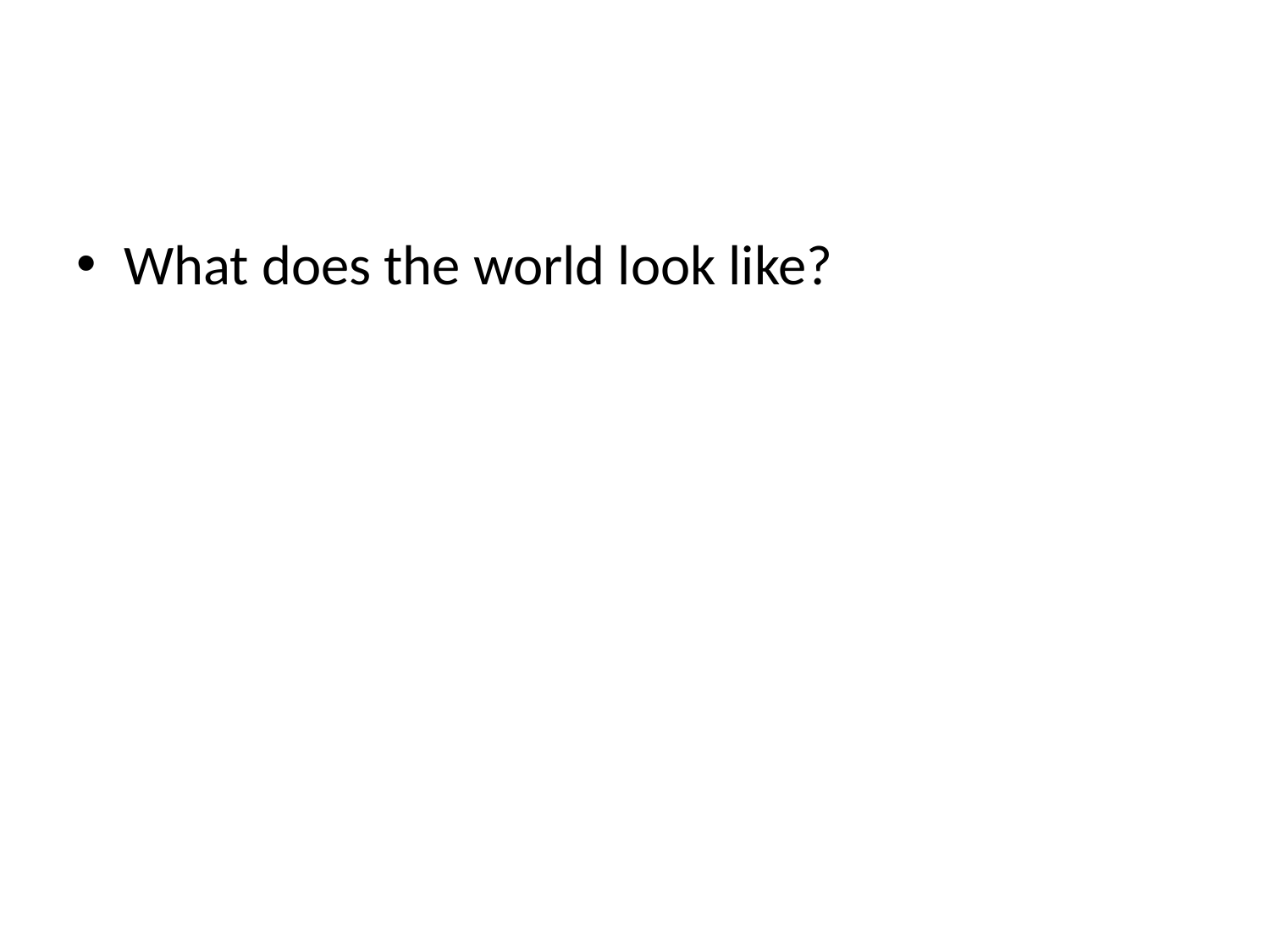

#
What does the world look like?